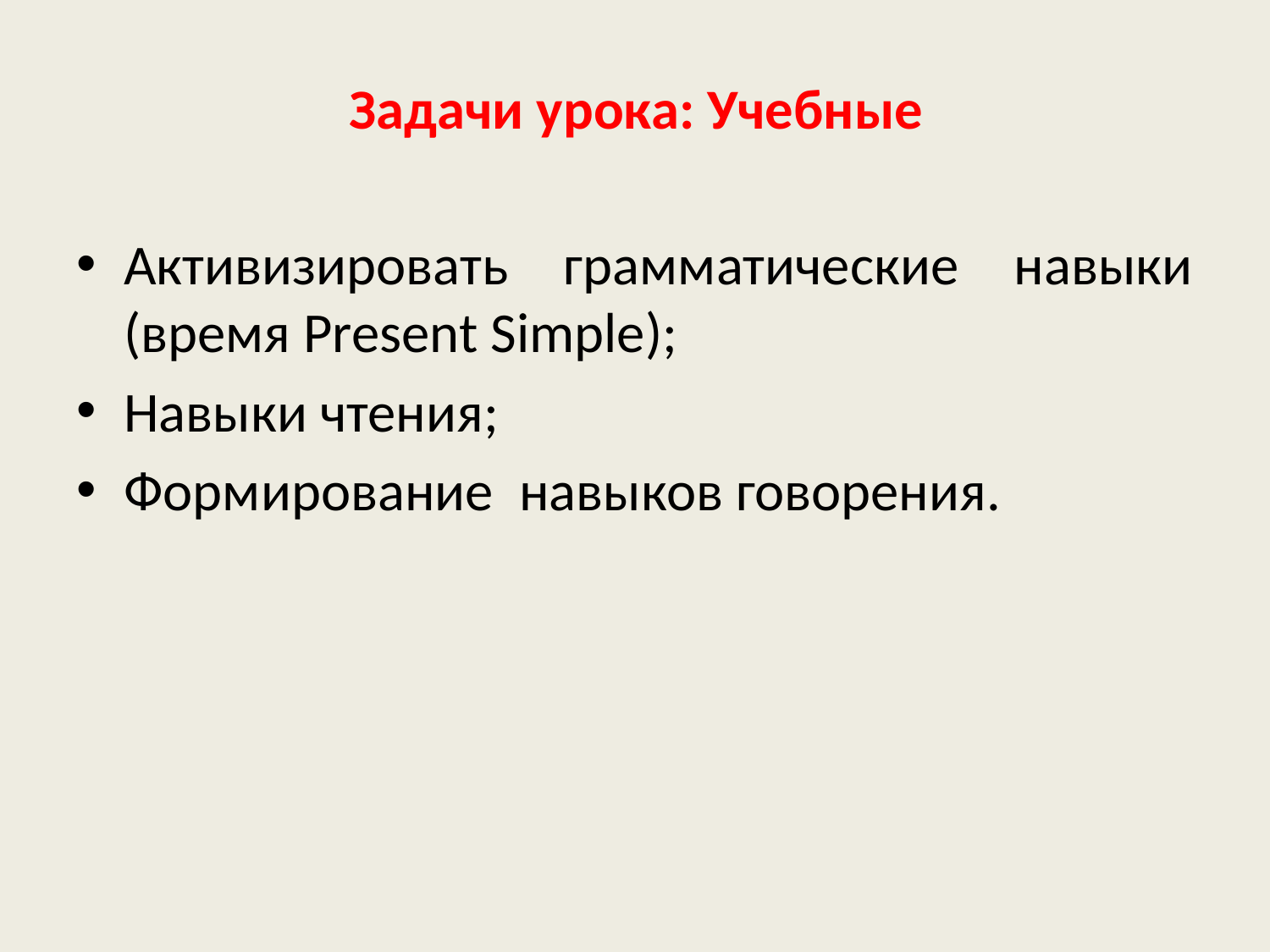

# Задачи урока: Учебные
Активизировать грамматические навыки (время Present Simple);
Навыки чтения;
Формирование  навыков говорения.